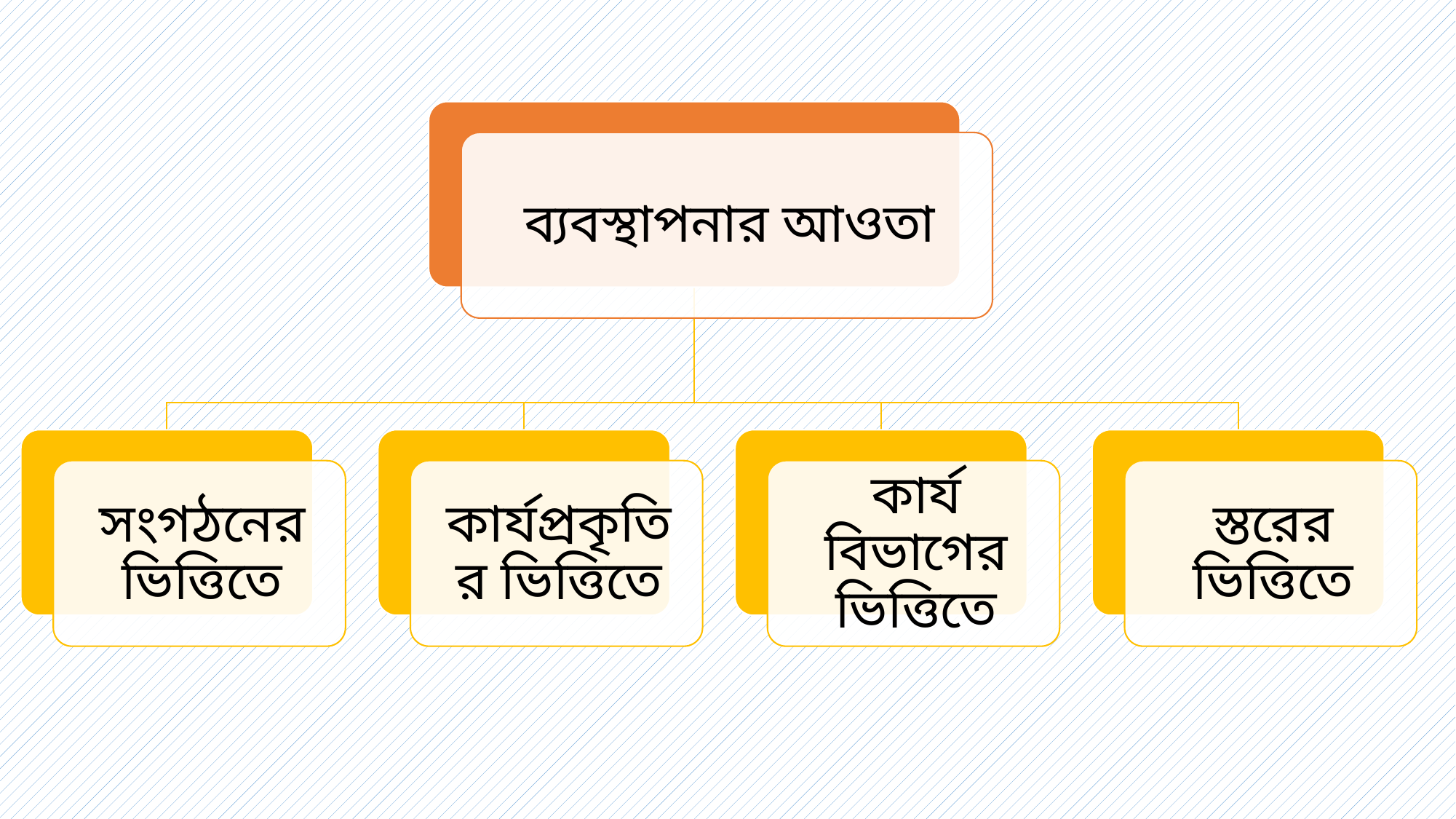

ব্যবস্থাপনার আওতা
সংগঠনের ভিত্তিতে
কার্যপ্রকৃতির ভিত্তিতে
কার্য বিভাগের ভিত্তিতে
স্তরের ভিত্তিতে